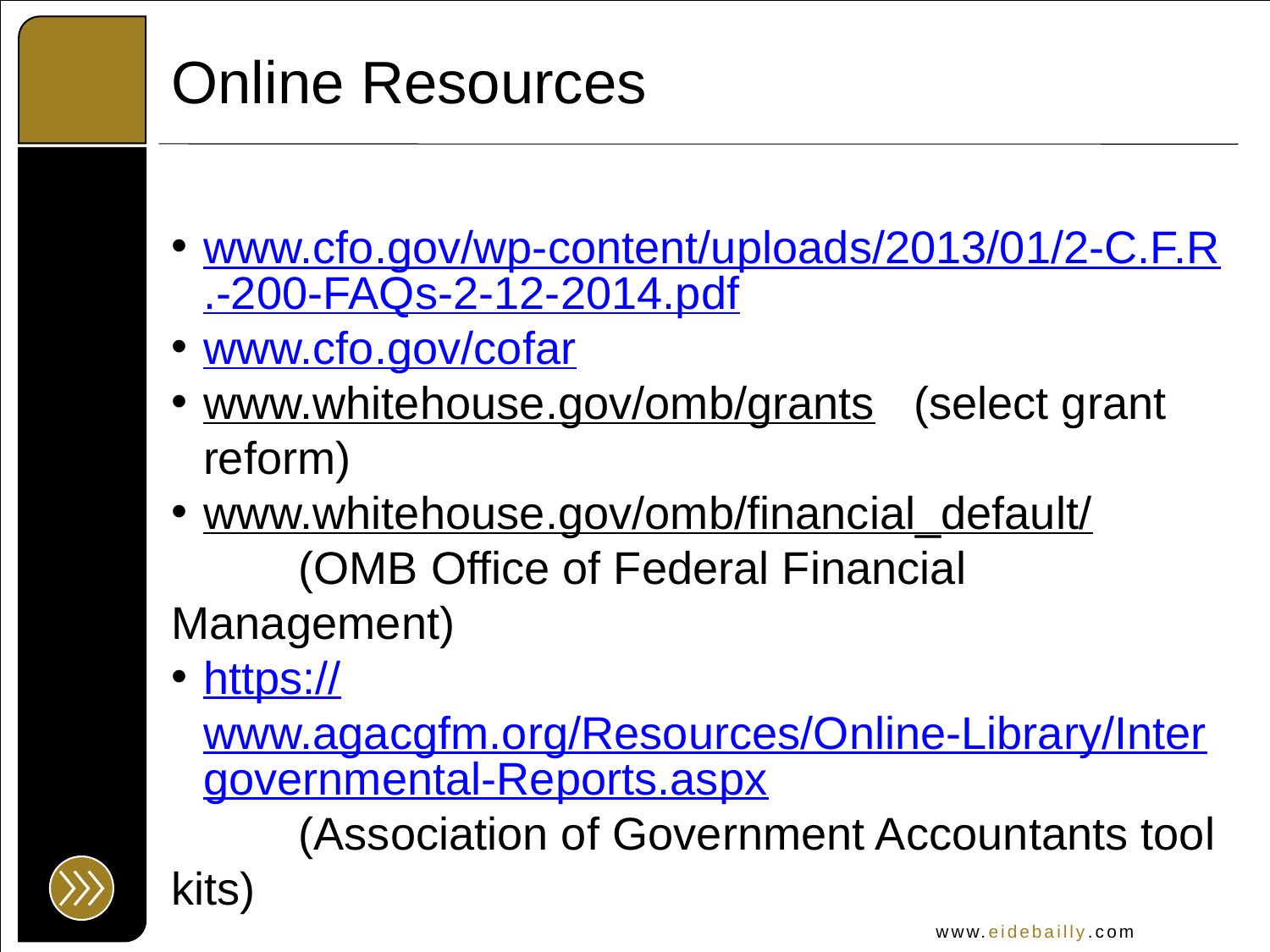

# Online Resources

www.cfo.gov/wp-content/uploads/2013/01/2-C.F.R.-200-FAQs-2-12-2014.pdf
www.cfo.gov/cofar
www.whitehouse.gov/omb/grants   (select grant reform)
www.whitehouse.gov/omb/financial_default/
	(OMB Office of Federal Financial Management)
https://www.agacgfm.org/Resources/Online-Library/Intergovernmental-Reports.aspx
	(Association of Government Accountants tool kits)